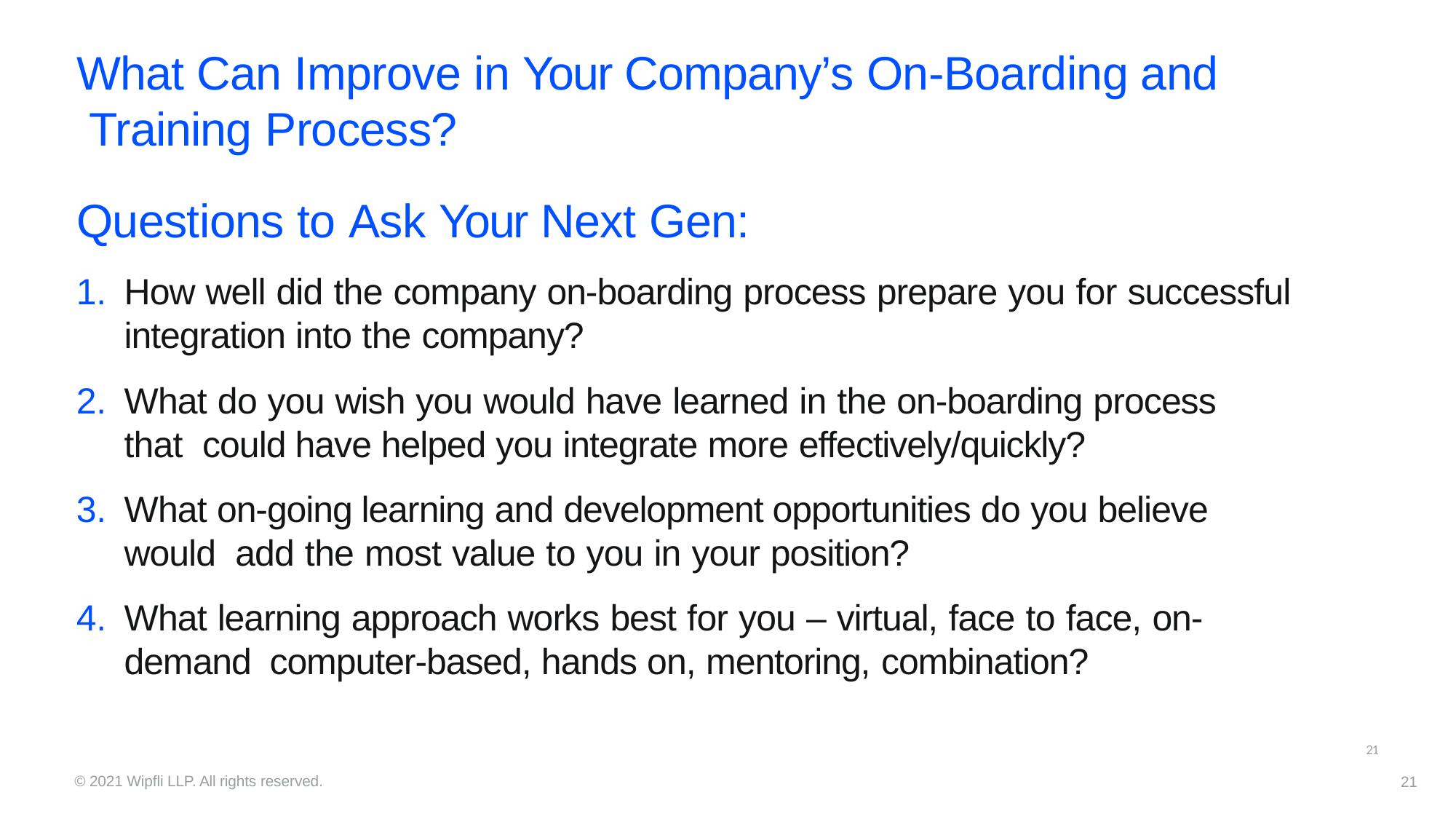

# What Can Improve in Your Company’s On-Boarding and  Training Process?
Questions to Ask Your Next Gen:
How well did the company on-boarding process prepare you for successful
integration into the company?
What do you wish you would have learned in the on-boarding process that  could have helped you integrate more effectively/quickly?
What on-going learning and development opportunities do you believe would  add the most value to you in your position?
What learning approach works best for you – virtual, face to face, on-demand  computer-based, hands on, mentoring, combination?
21
© 2021 Wipfli LLP. All rights reserved.
21